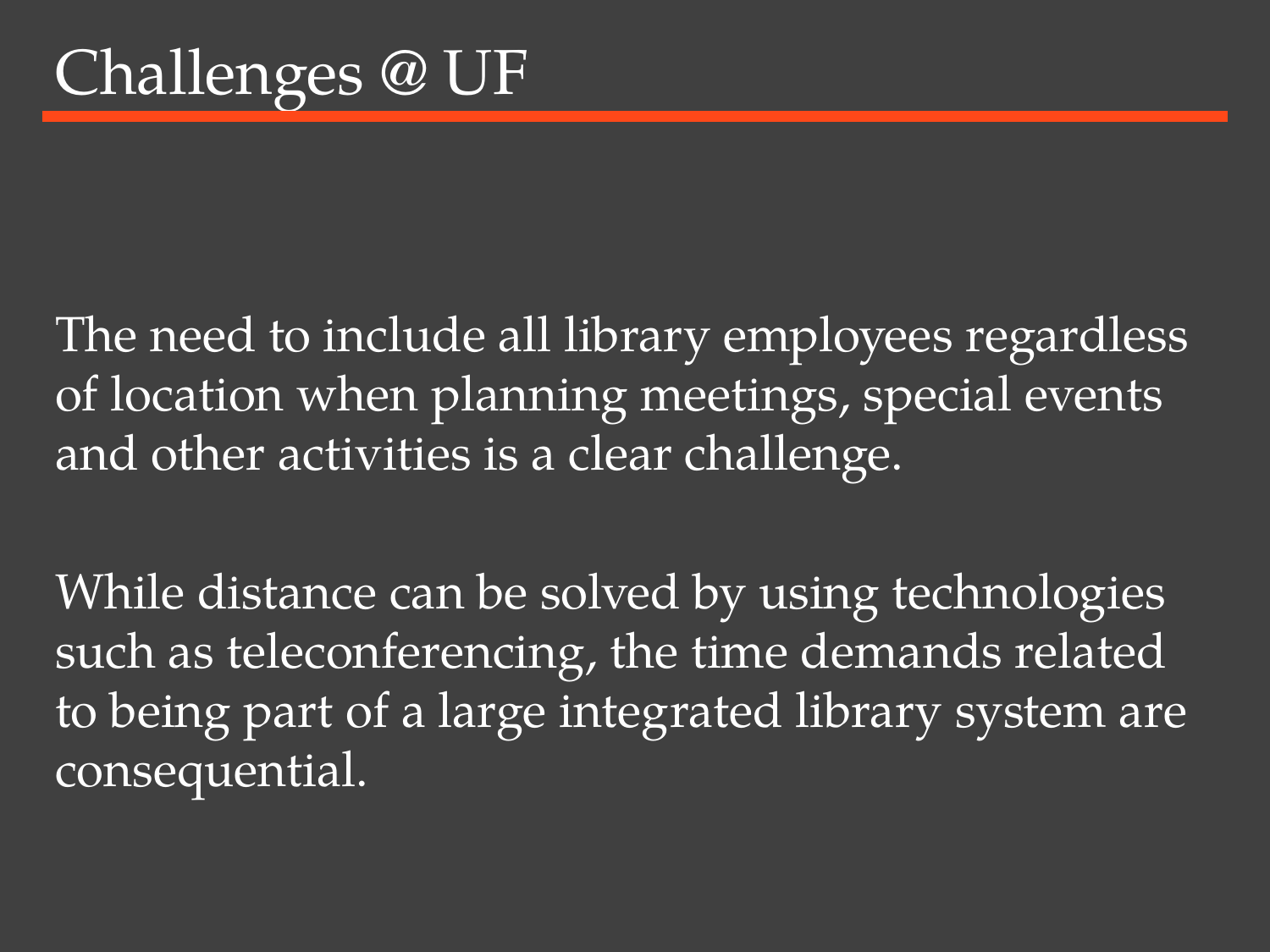

# Challenges @ UF
The need to include all library employees regardless of location when planning meetings, special events and other activities is a clear challenge.

While distance can be solved by using technologies such as teleconferencing, the time demands related to being part of a large integrated library system are consequential.